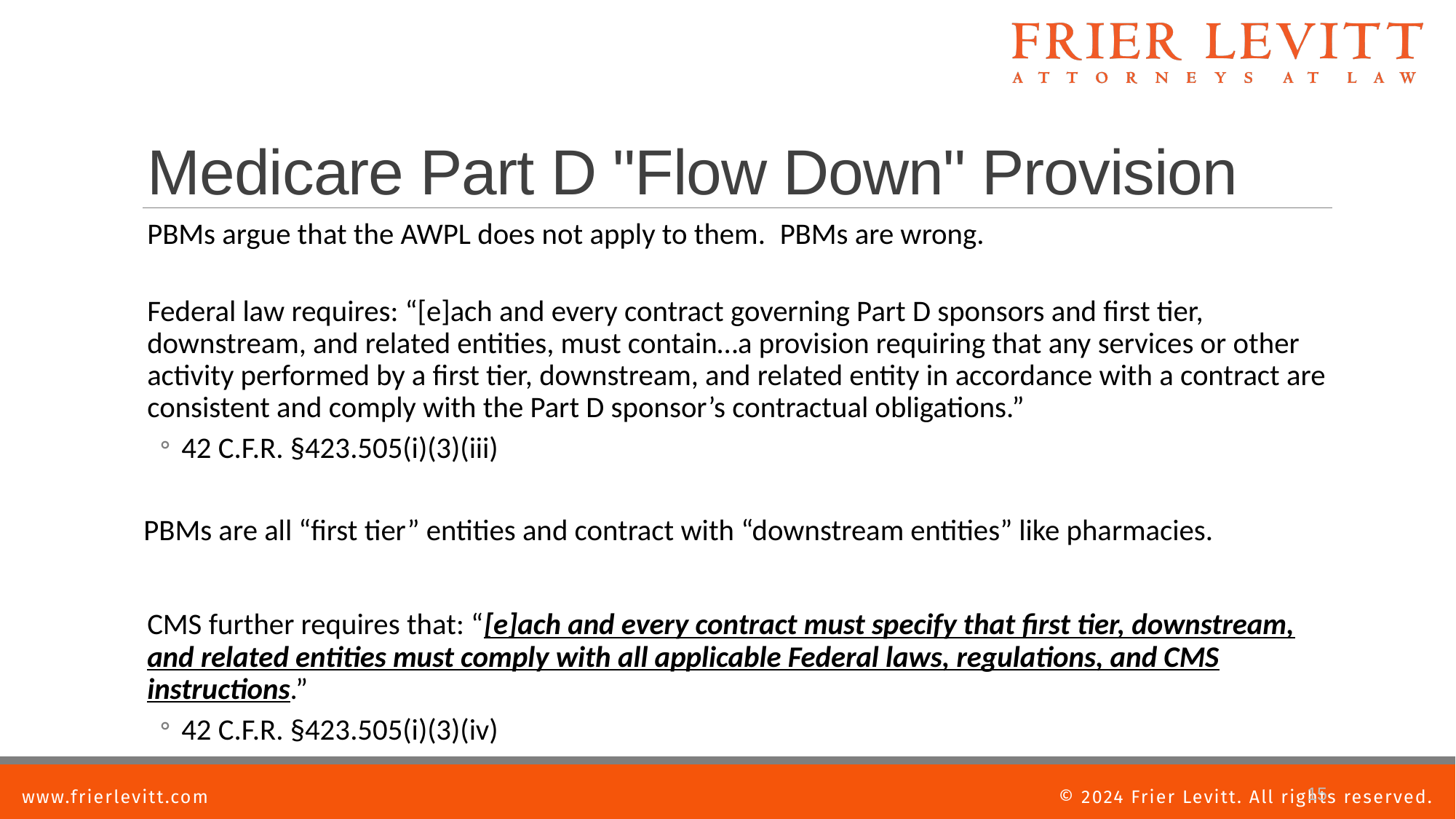

# Medicare Part D "Flow Down" Provision
PBMs argue that the AWPL does not apply to them.  PBMs are wrong.
Federal law requires: “[e]ach and every contract governing Part D sponsors and first tier, downstream, and related entities, must contain…a provision requiring that any services or other activity performed by a first tier, downstream, and related entity in accordance with a contract are consistent and comply with the Part D sponsor’s contractual obligations.”
42 C.F.R. §423.505(i)(3)(iii)

PBMs are all “first tier” entities and contract with “downstream entities” like pharmacies.

CMS further requires that: “[e]ach and every contract must specify that first tier, downstream, and related entities must comply with all applicable Federal laws, regulations, and CMS instructions.”
42 C.F.R. §423.505(i)(3)(iv)
15